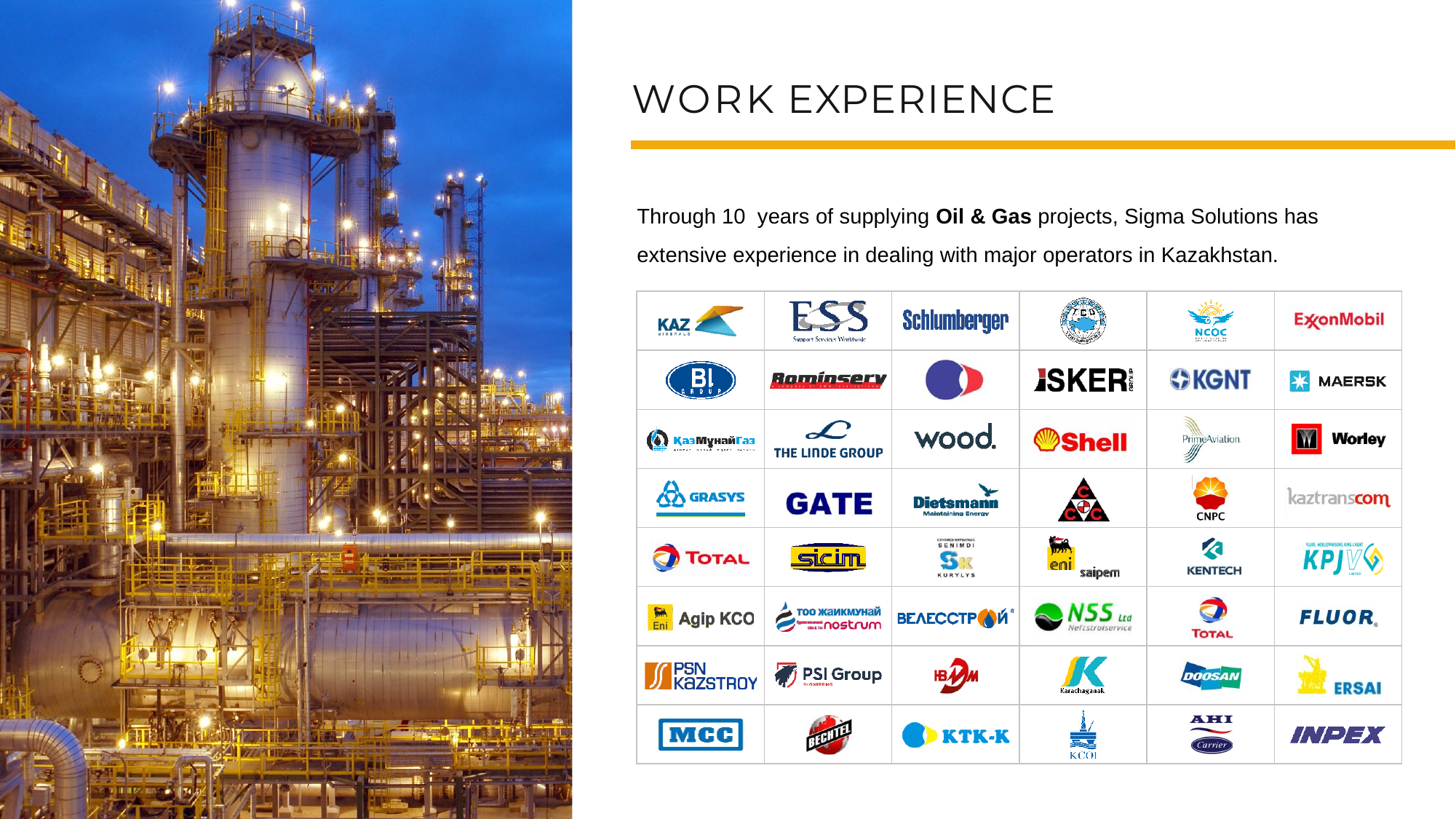

# WORK EXPERIENCE

Through 10  years of supplying Oil & Gas projects, Sigma Solutions has extensive experience in dealing with major operators in Kazakhstan.
|  |  |  |  |  |  |
| --- | --- | --- | --- | --- | --- |
|  |  |  |  |  |  |
|  |  |  |  |  |  |
|  |  |  |  |  |  |
|  |  |  |  |  |  |
|  |  |  |  |  |  |
|  |  |  |  |  |  |
|  |  |  |  |  |  |